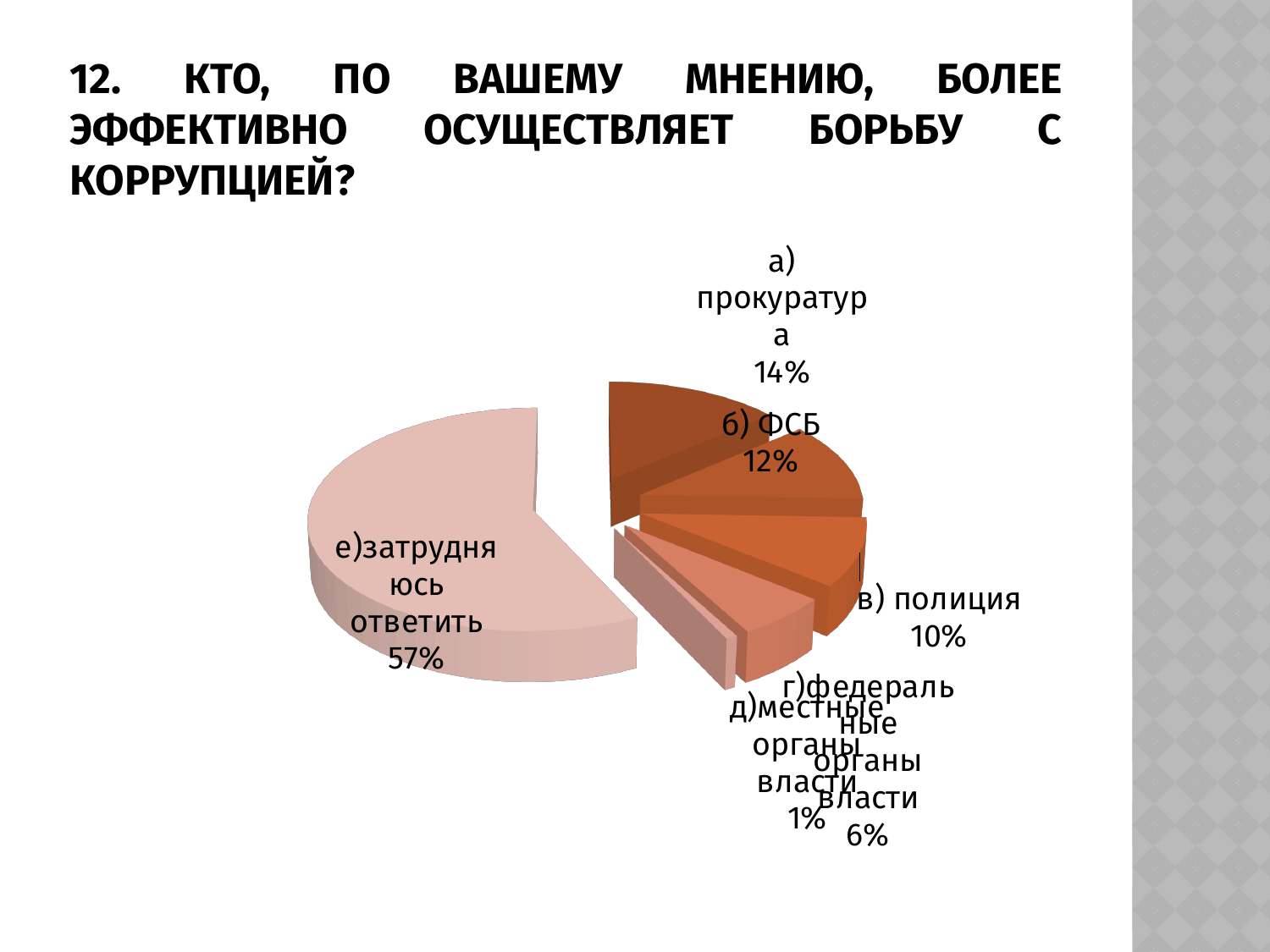

# 12. Кто, по Вашему мнению, более эффективно осуществляет борьбу с коррупцией?

[unsupported chart]